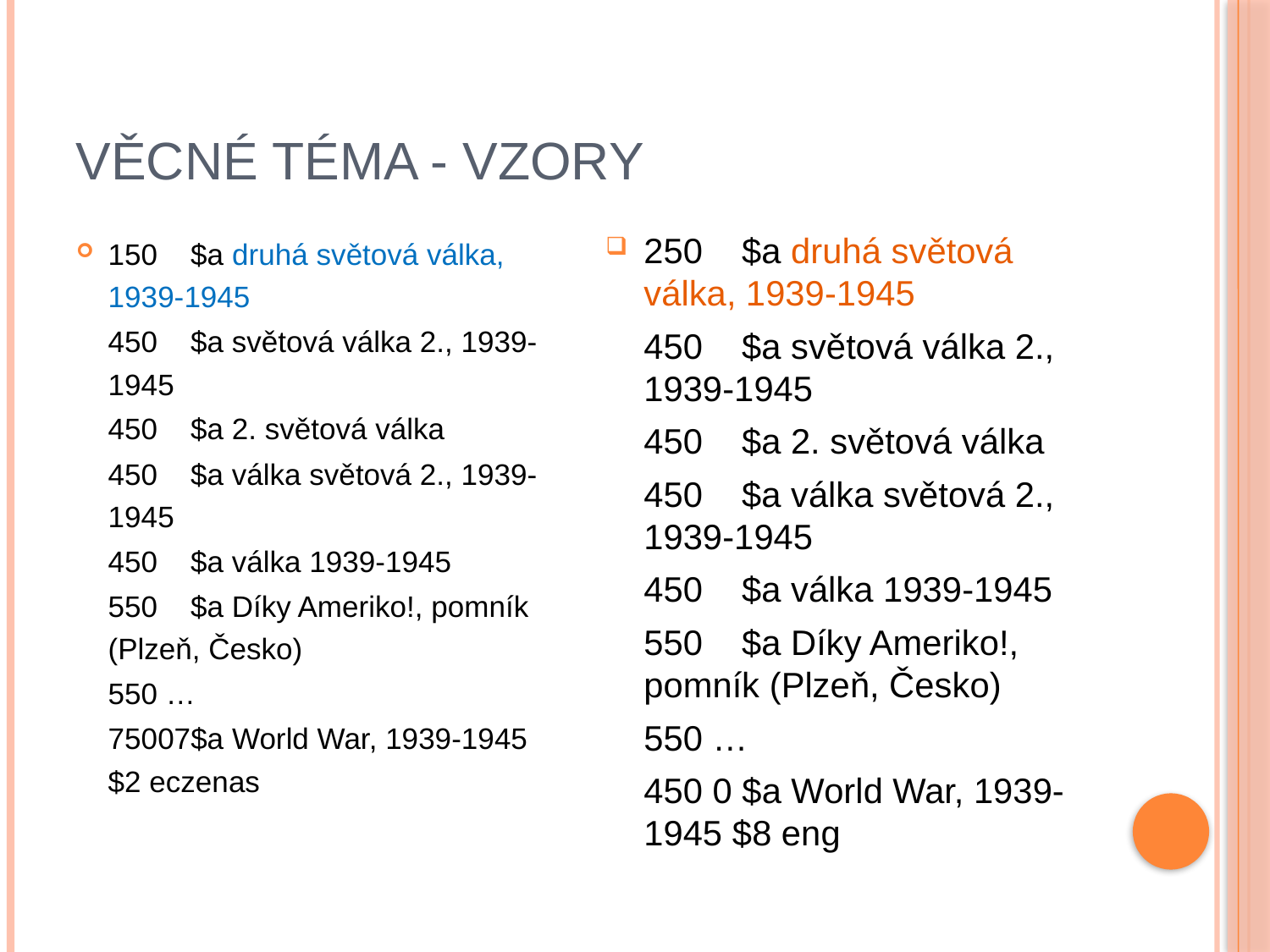

# Věcné téma - vzory
150    $a druhá světová válka, 1939-1945
	450    $a světová válka 2., 1939-1945
	450    $a 2. světová válka
	450    $a válka světová 2., 1939-1945
	450    $a válka 1939-1945
	550    $a Díky Ameriko!, pomník (Plzeň, Česko)
	550 …
	75007$a World War, 1939-1945 $2 eczenas

250    $a druhá světová válka, 1939-1945
	450    $a světová válka 2., 1939-1945
	450    $a 2. světová válka
	450    $a válka světová 2., 1939-1945
	450    $a válka 1939-1945
	550    $a Díky Ameriko!, pomník (Plzeň, Česko)
	550 …
	450 0 $a World War, 1939-1945 $8 eng